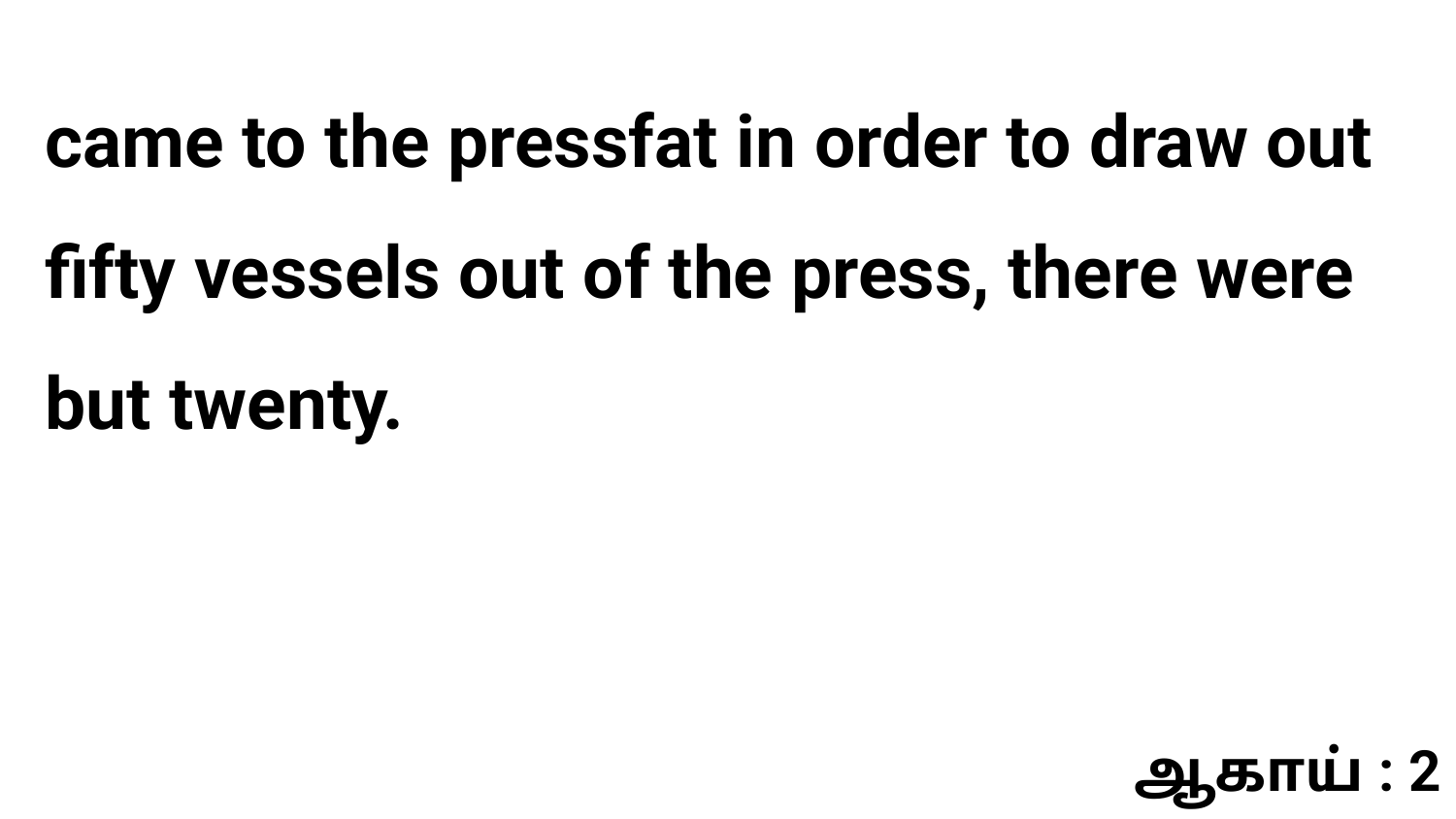

came to the pressfat in order to draw out fifty vessels out of the press, there were but twenty.
ஆகாய் : 2